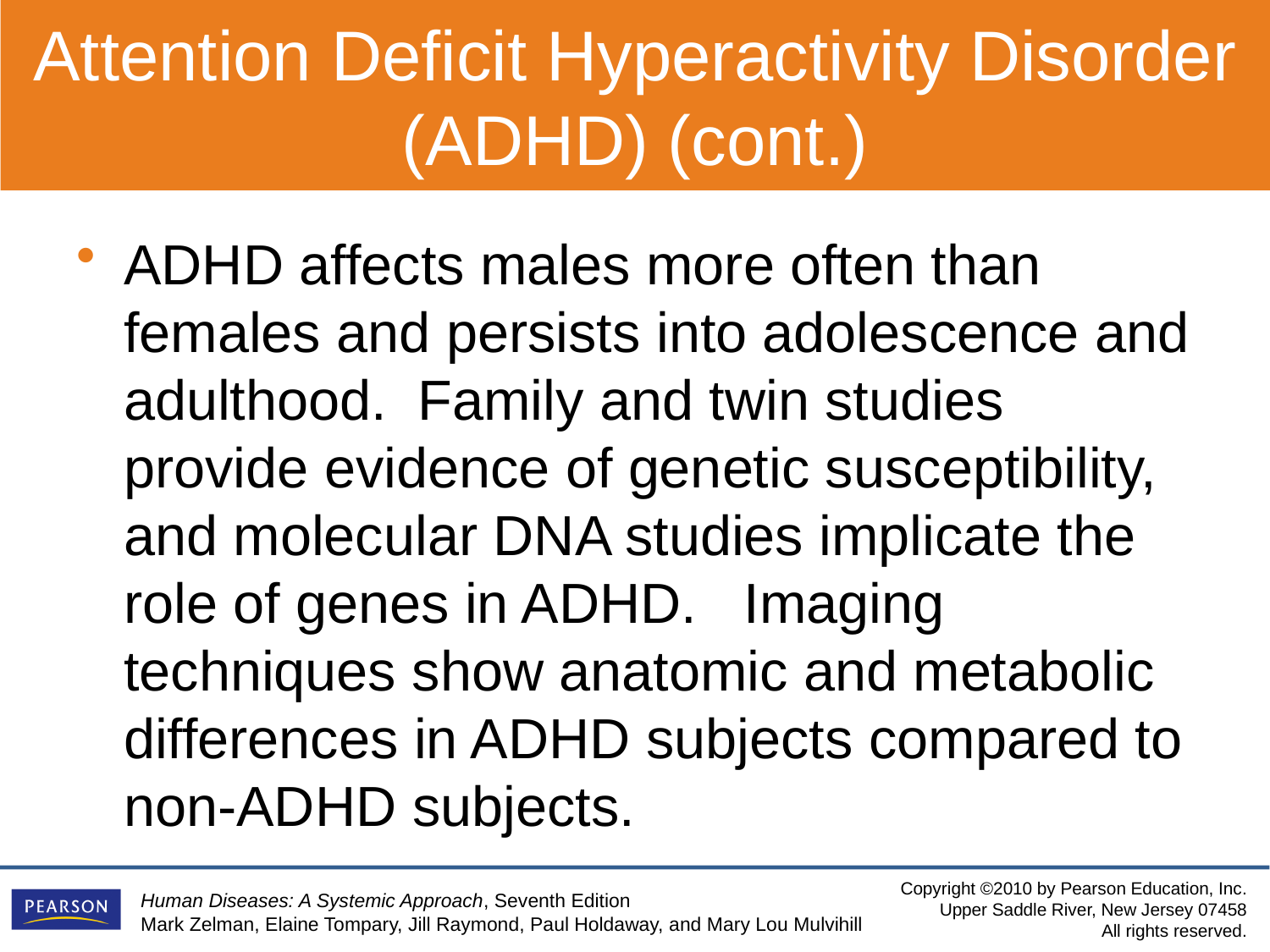

Attention Deficit Hyperactivity Disorder (ADHD) (cont.)
ADHD affects males more often than females and persists into adolescence and adulthood.  Family and twin studies provide evidence of genetic susceptibility, and molecular DNA studies implicate the role of genes in ADHD.   Imaging techniques show anatomic and metabolic differences in ADHD subjects compared to non-ADHD subjects.